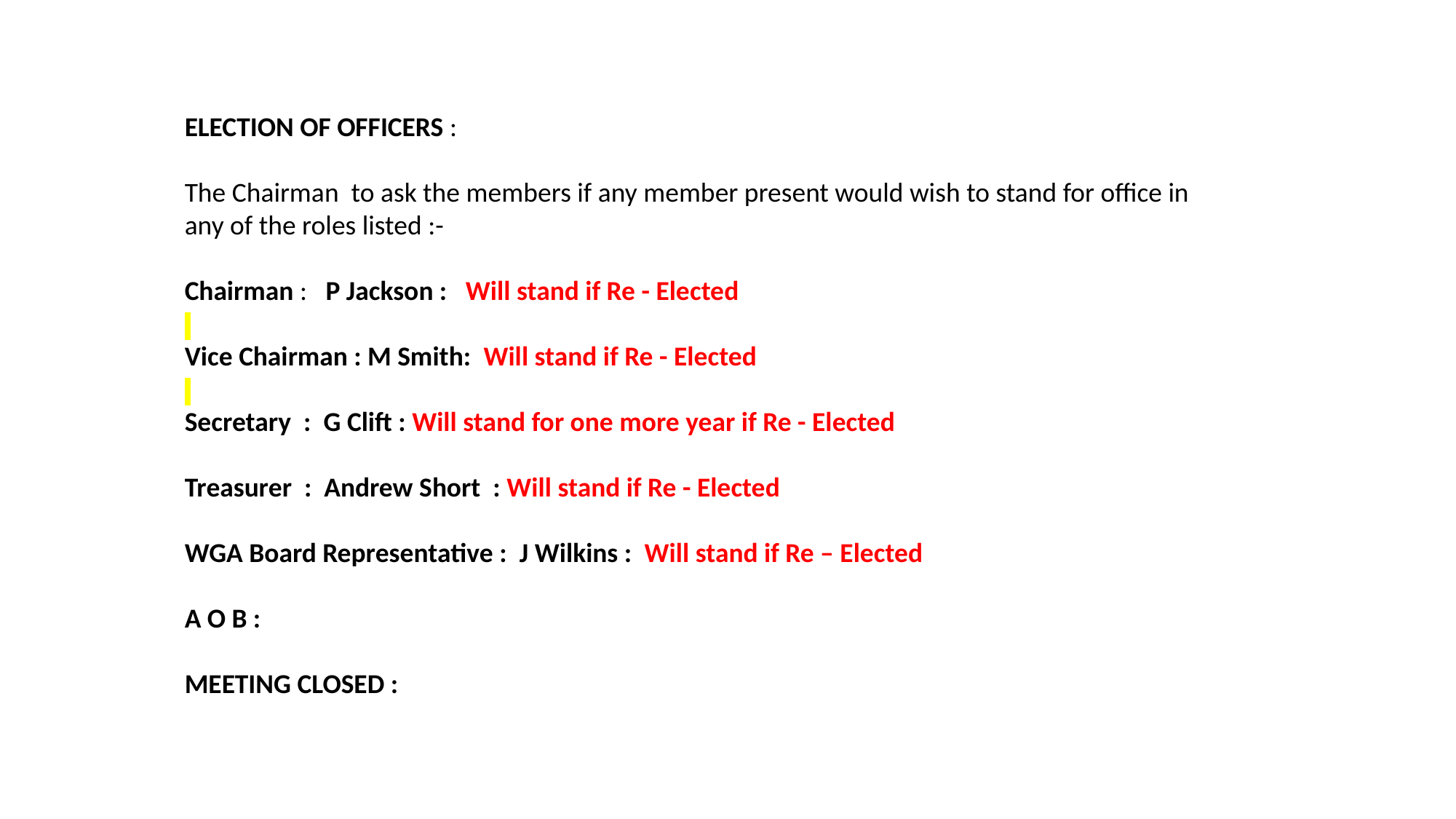

ELECTION OF OFFICERS :

The Chairman  to ask the members if any member present would wish to stand for office in any of the roles listed :-

Chairman :   P Jackson :   Will stand if Re - Elected

Vice Chairman : M Smith:  Will stand if Re - Elected

Secretary  :  G Clift : Will stand for one more year if Re - Elected

Treasurer  :  Andrew Short  : Will stand if Re - Elected

WGA Board Representative :  J Wilkins :  Will stand if Re – Elected

A O B :

MEETING CLOSED :